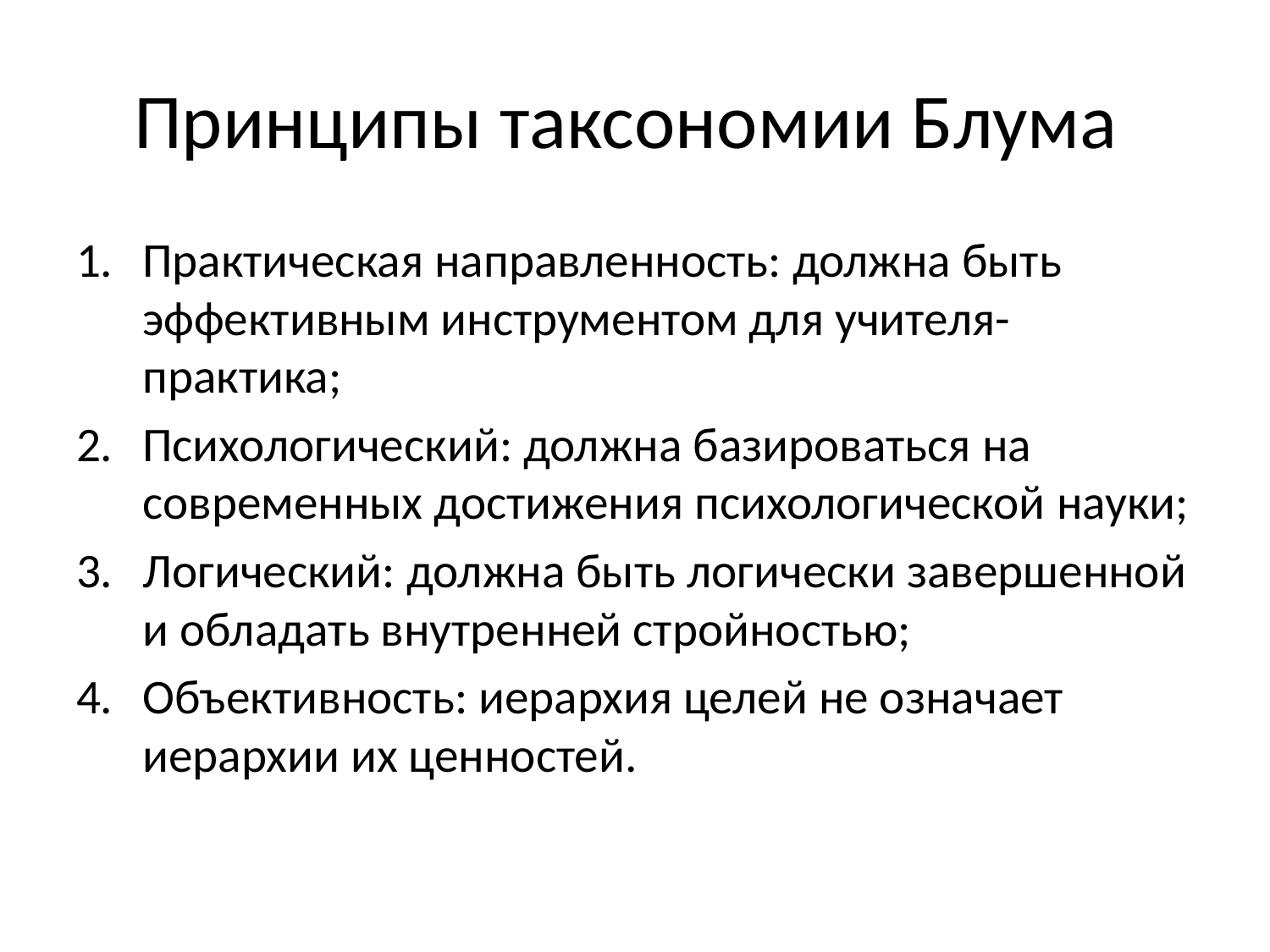

# Принципы таксономии Блума
Практическая направленность: должна быть эффективным инструментом для учителя-практика;
Психологический: должна базироваться на современных достижения психологической науки;
Логический: должна быть логически завершенной и обладать внутренней стройностью;
Объективность: иерархия целей не означает иерархии их ценностей.